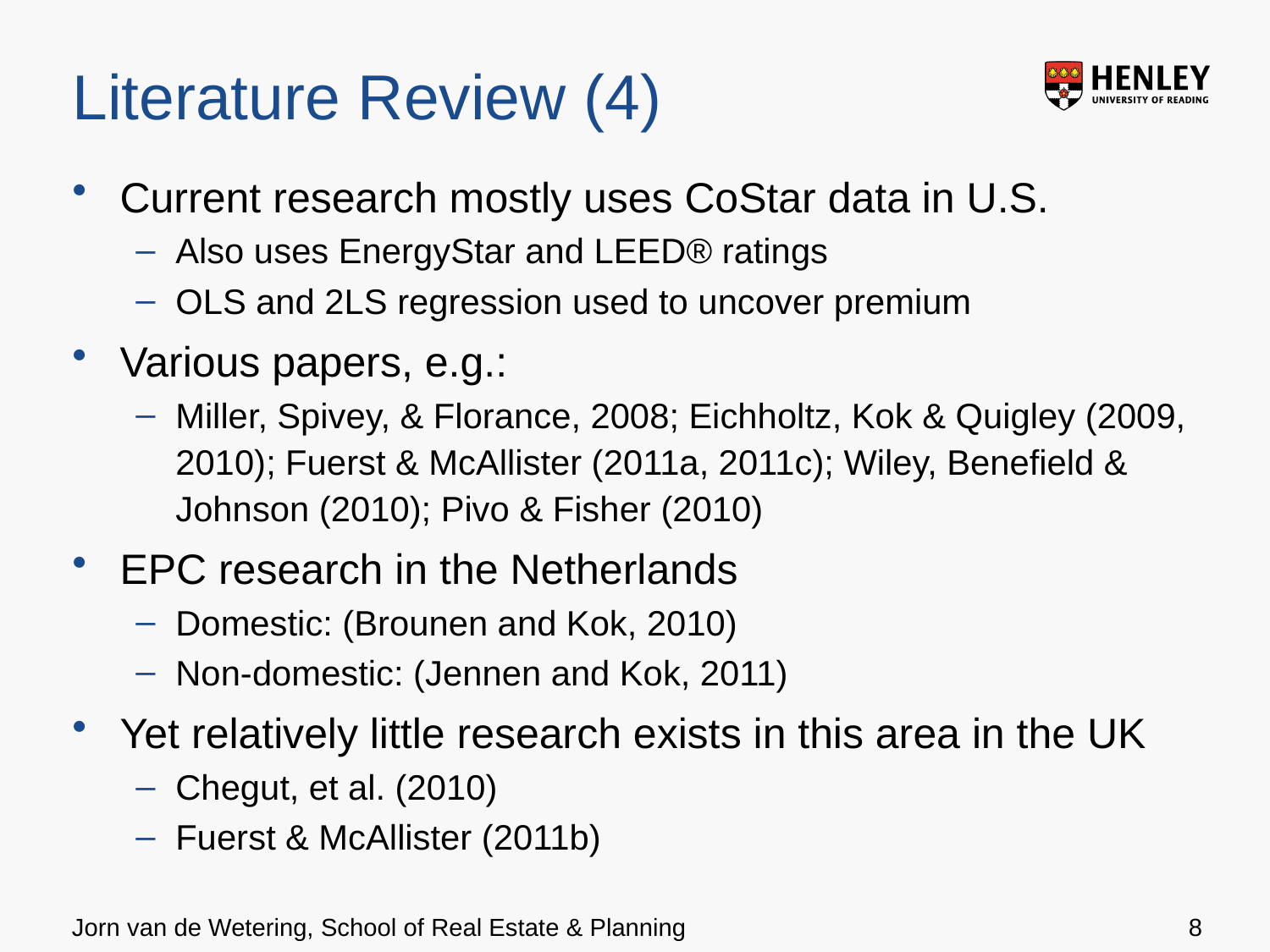

# Literature Review (4)
Current research mostly uses CoStar data in U.S.
Also uses EnergyStar and LEED® ratings
OLS and 2LS regression used to uncover premium
Various papers, e.g.:
Miller, Spivey, & Florance, 2008; Eichholtz, Kok & Quigley (2009, 2010); Fuerst & McAllister (2011a, 2011c); Wiley, Benefield & Johnson (2010); Pivo & Fisher (2010)
EPC research in the Netherlands
Domestic: (Brounen and Kok, 2010)
Non-domestic: (Jennen and Kok, 2011)
Yet relatively little research exists in this area in the UK
Chegut, et al. (2010)
Fuerst & McAllister (2011b)

8